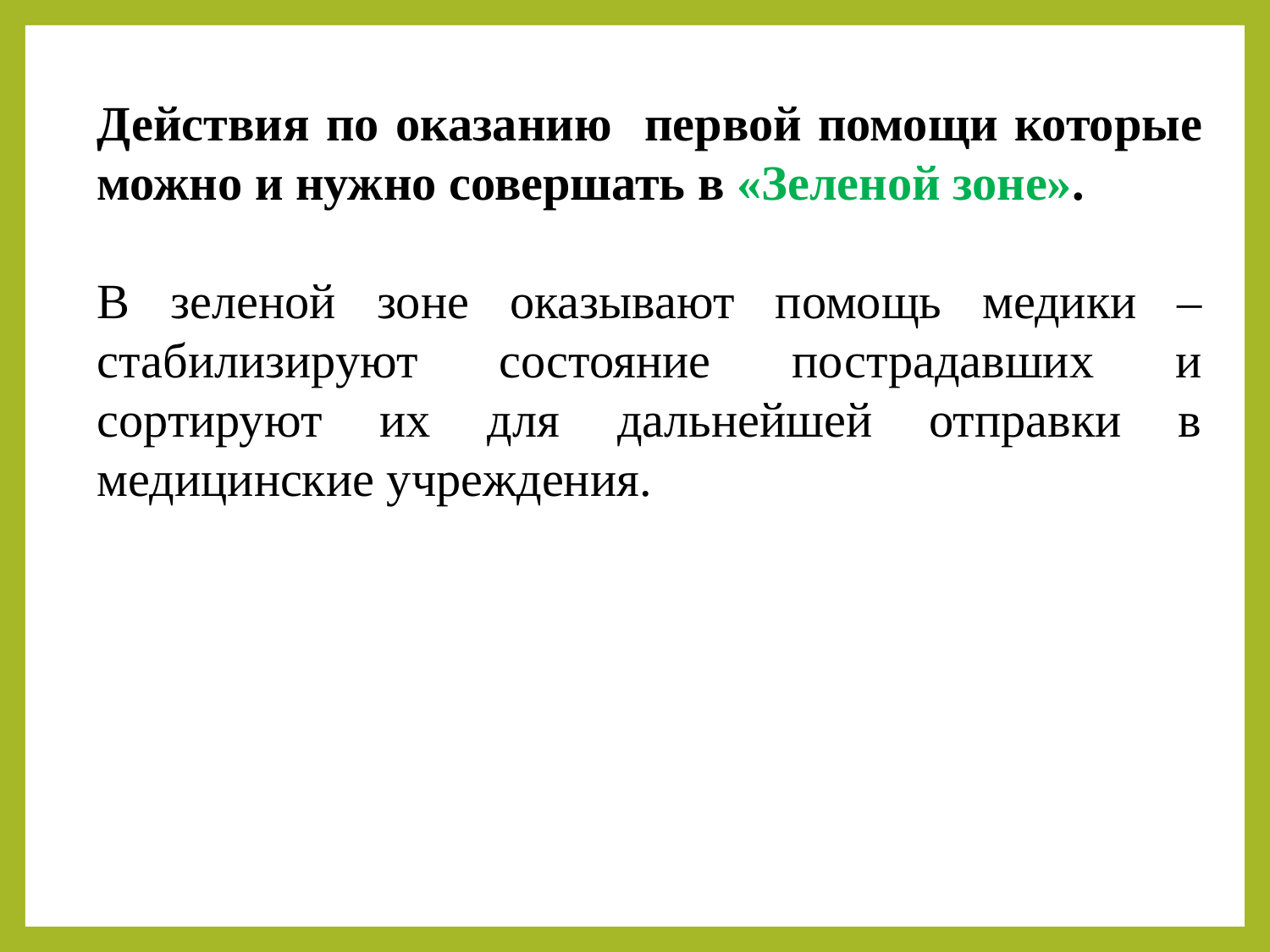

Действия по оказанию  первой помощи которые можно и нужно совершать в «Зеленой зоне».

В зеленой зоне оказывают помощь медики – стабилизируют состояние пострадавших и сортируют их для дальнейшей отправки в медицинские учреждения.